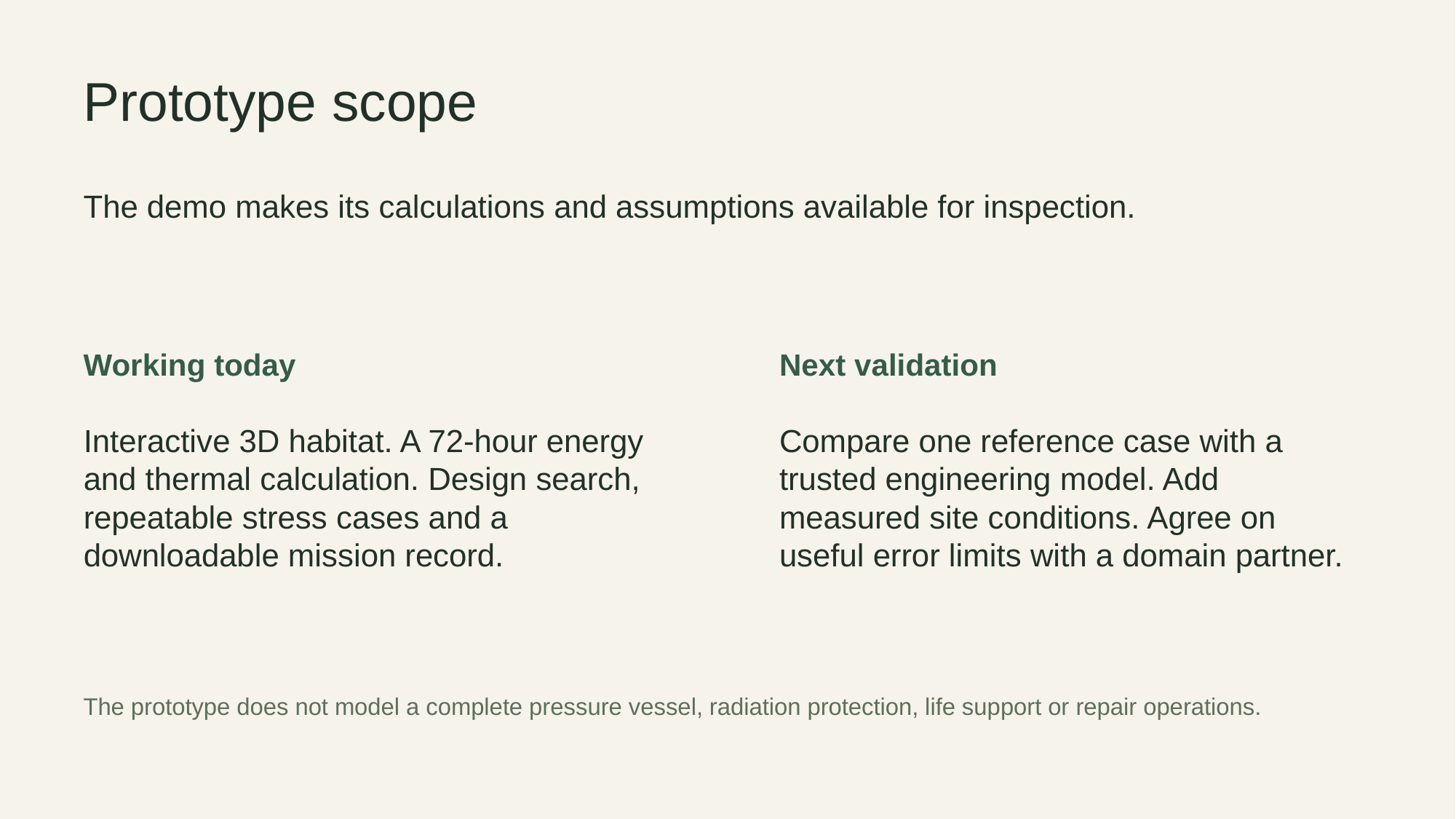

Prototype scope
The demo makes its calculations and assumptions available for inspection.
Working today
Next validation
Interactive 3D habitat. A 72-hour energy and thermal calculation. Design search, repeatable stress cases and a downloadable mission record.
Compare one reference case with a trusted engineering model. Add measured site conditions. Agree on useful error limits with a domain partner.
The prototype does not model a complete pressure vessel, radiation protection, life support or repair operations.